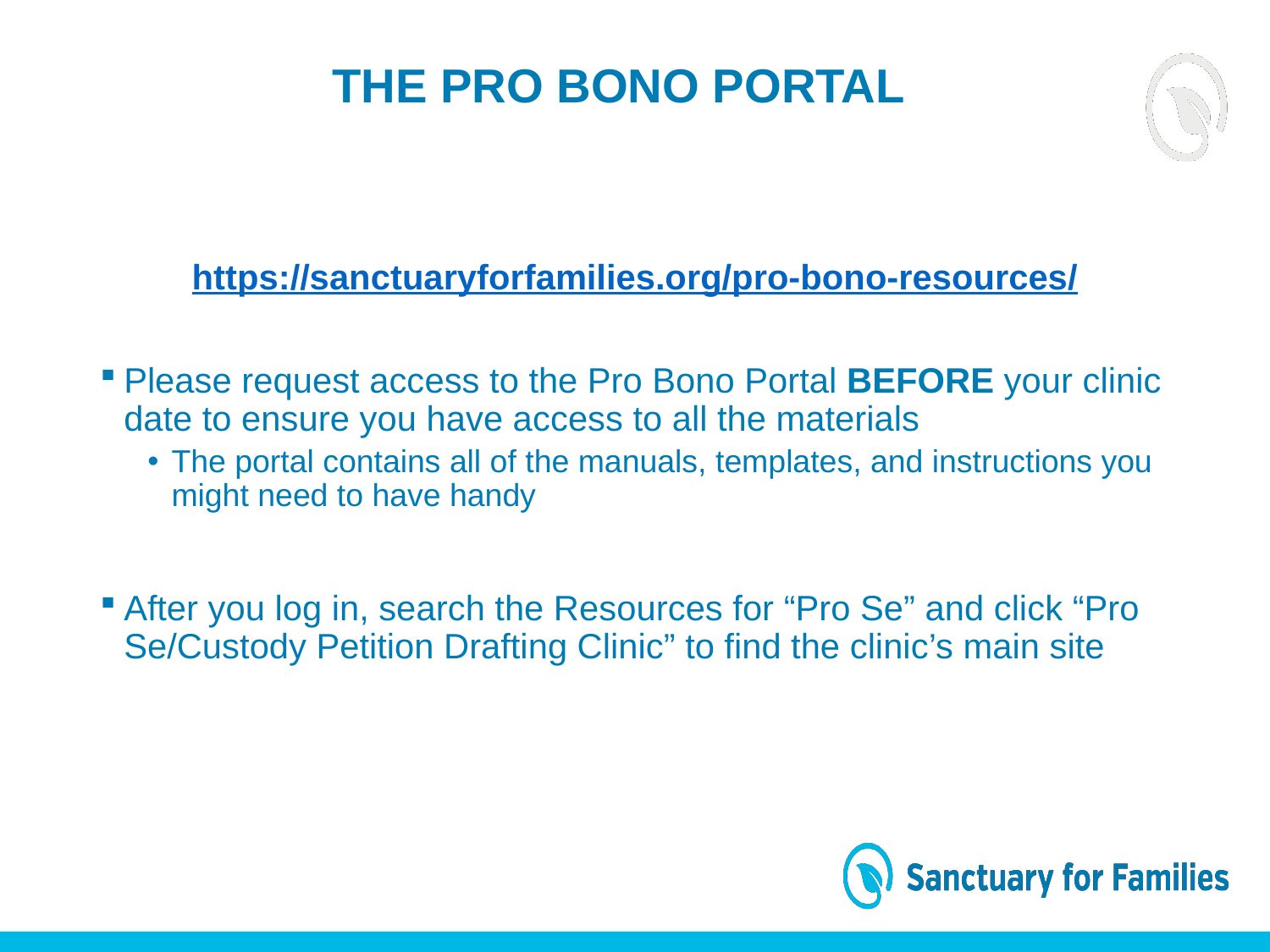

THE PRO BONO PORTAL
https://sanctuaryforfamilies.org/pro-bono-resources/

Please request access to the Pro Bono Portal BEFORE your clinic date to ensure you have access to all the materials
The portal contains all of the manuals, templates, and instructions you might need to have handy

After you log in, search the Resources for “Pro Se” and click “Pro Se/Custody Petition Drafting Clinic” to find the clinic’s main site